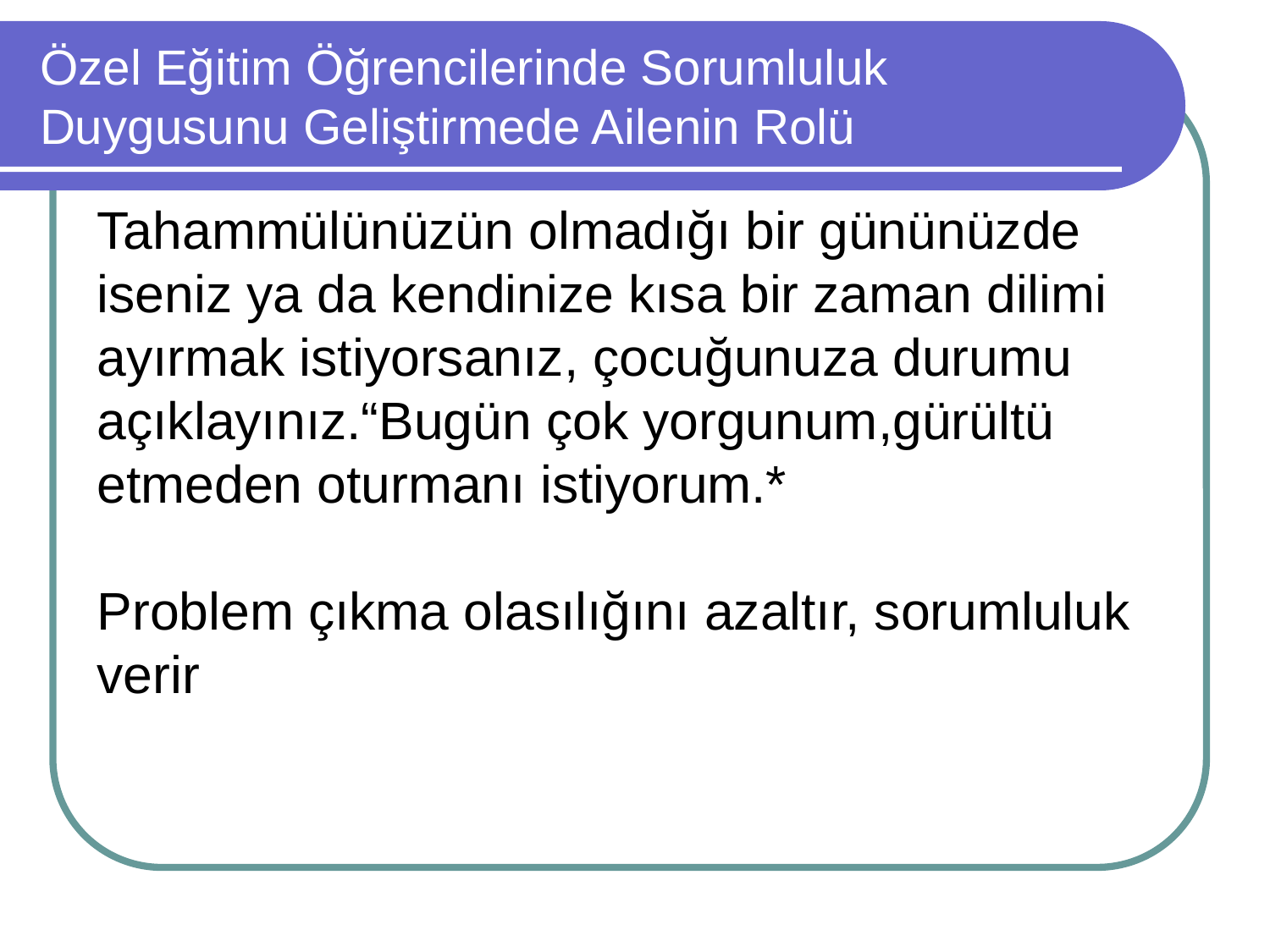

# Özel Eğitim Öğrencilerinde Sorumluluk Duygusunu Geliştirmede Ailenin Rolü
Tahammülünüzün olmadığı bir gününüzde iseniz ya da kendinize kısa bir zaman dilimi ayırmak istiyorsanız, çocuğunuza durumu açıklayınız.“Bugün çok yorgunum,gürültü etmeden oturmanı istiyorum.*

Problem çıkma olasılığını azaltır, sorumluluk verir